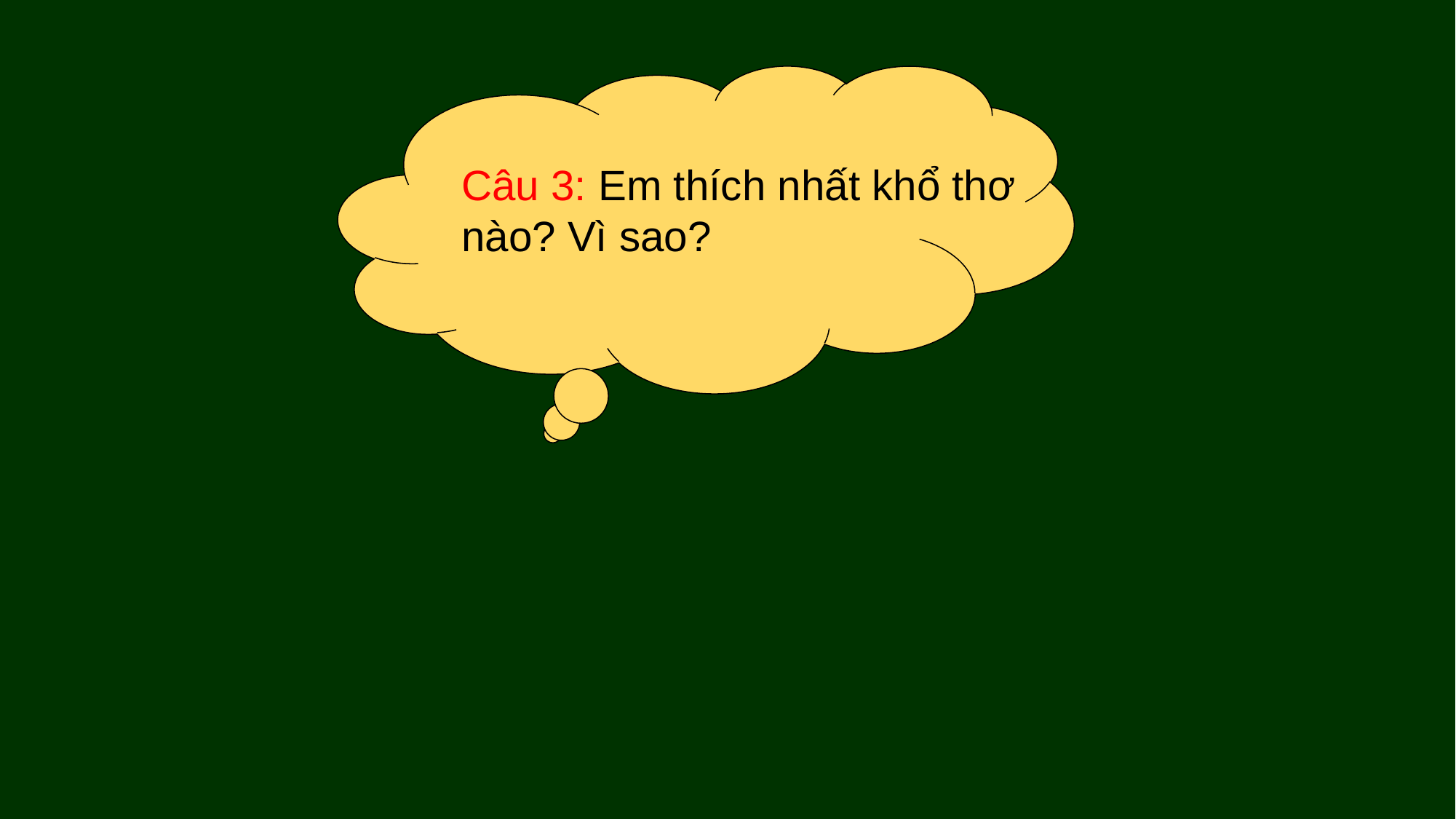

Câu 3: Em thích nhất khổ thơ nào? Vì sao?